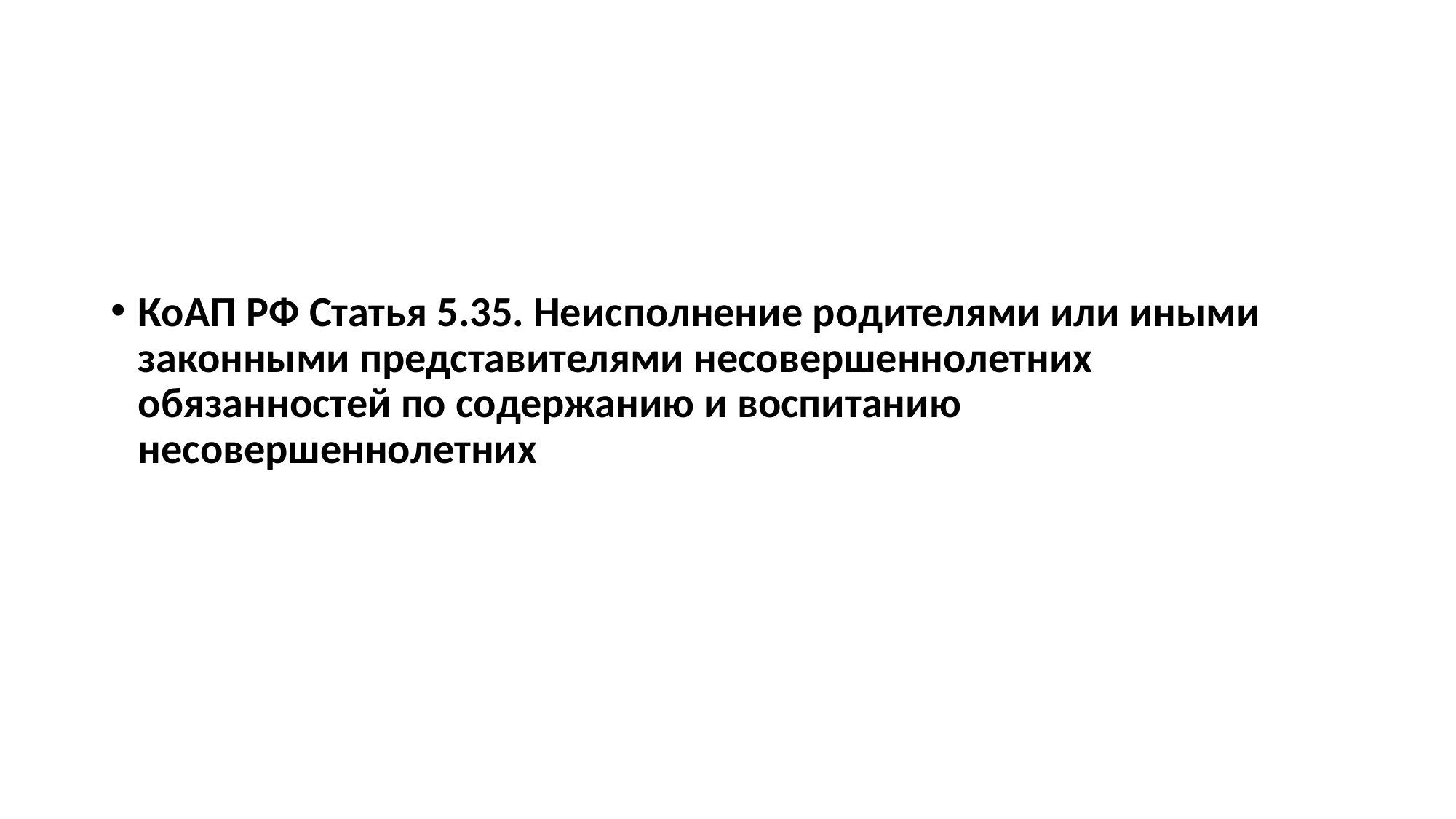

#

КоАП РФ Статья 5.35. Неисполнение родителями или иными законными представителями несовершеннолетних обязанностей по содержанию и воспитанию несовершеннолетних